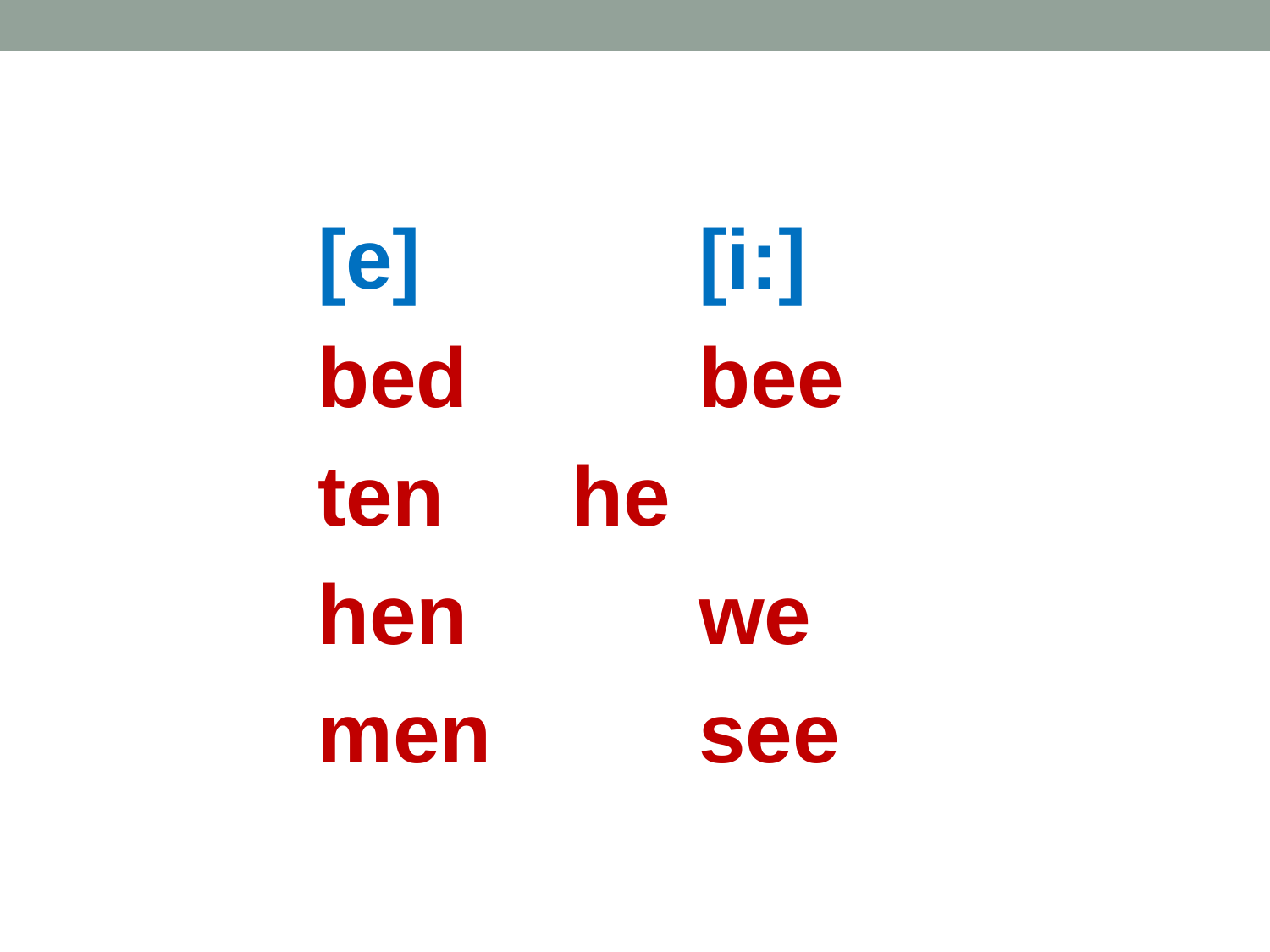

[e]			[i:]
bed		bee
ten		he
hen		we
men		see